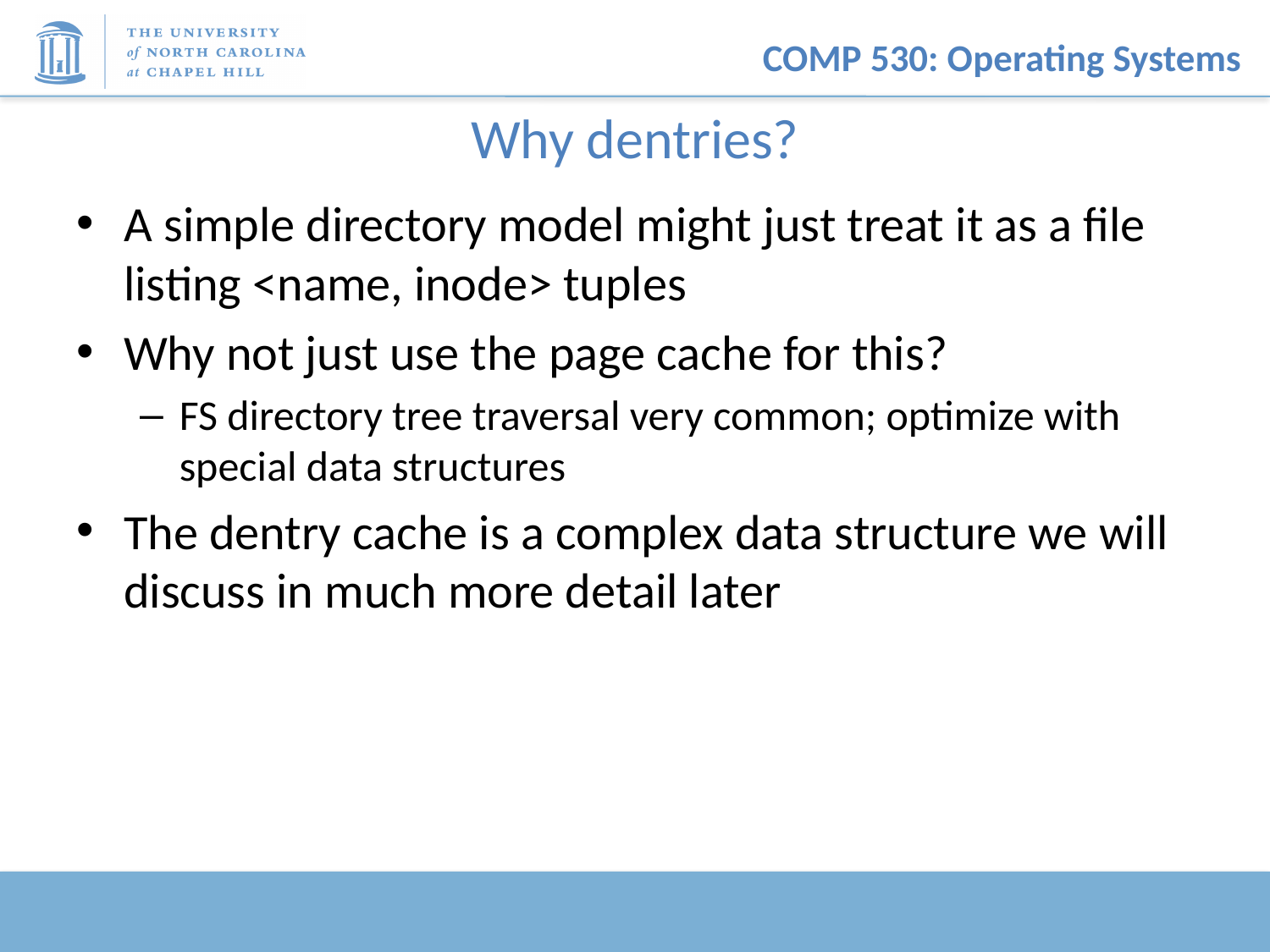

# Why dentries?
A simple directory model might just treat it as a file listing <name, inode> tuples
Why not just use the page cache for this?
FS directory tree traversal very common; optimize with special data structures
The dentry cache is a complex data structure we will discuss in much more detail later